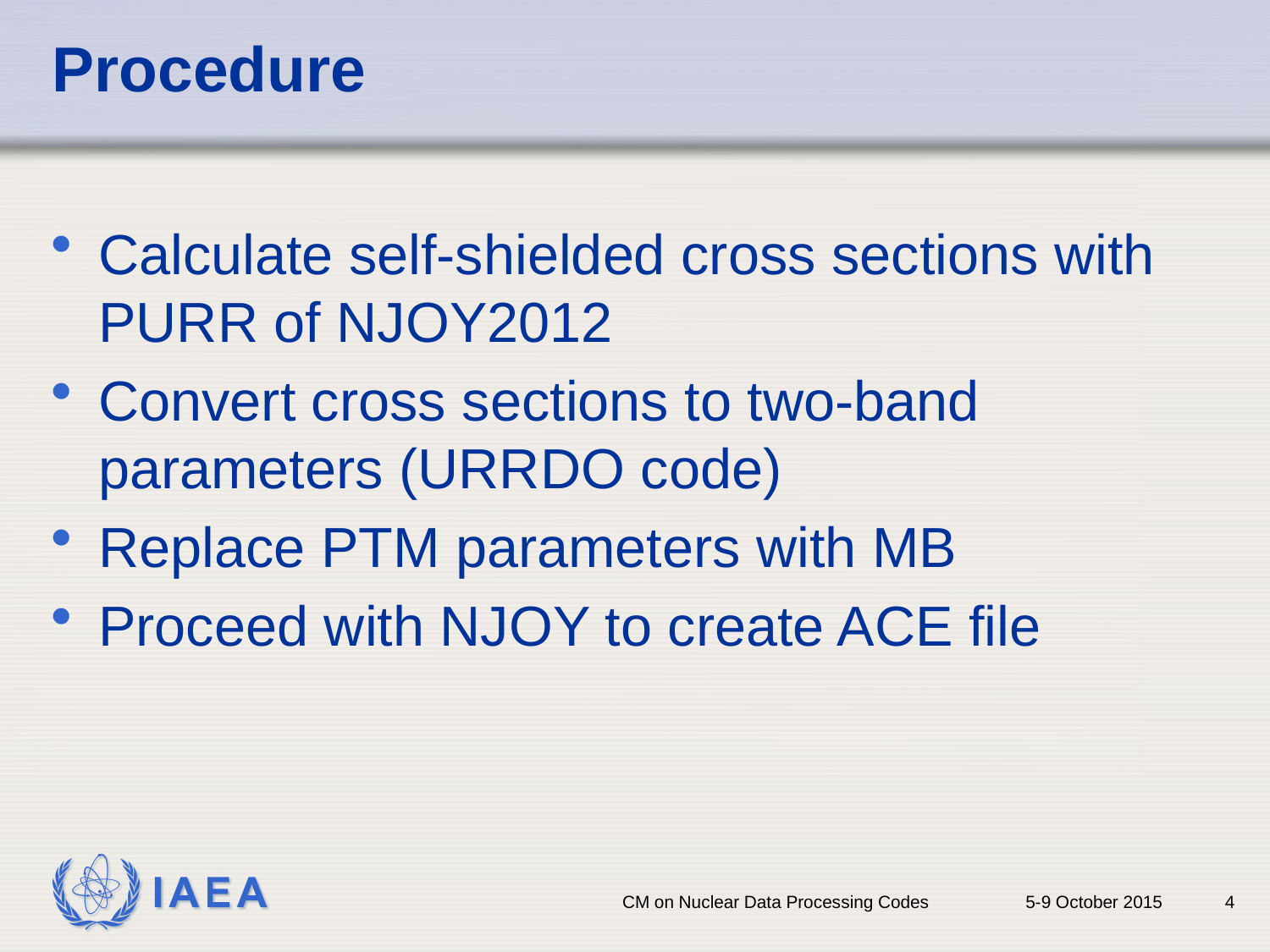

# Procedure
Calculate self-shielded cross sections with PURR of NJOY2012
Convert cross sections to two-band parameters (URRDO code)
Replace PTM parameters with MB
Proceed with NJOY to create ACE file
CM on Nuclear Data Processing Codes
5-9 October 2015
4